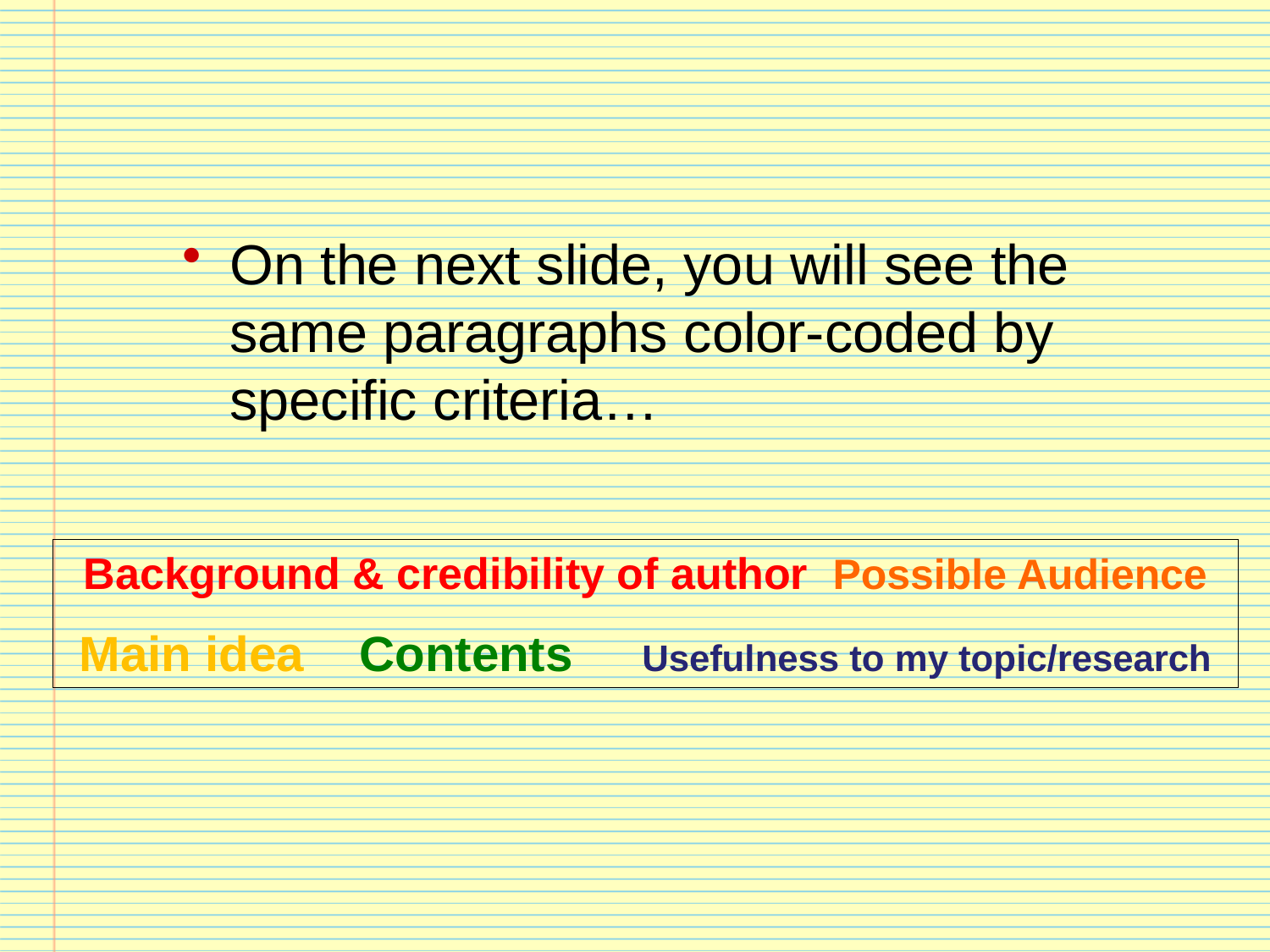

On the next slide, you will see the same paragraphs color-coded by specific criteria…
Background & credibility of author  Possible Audience

Main idea    Contents     Usefulness to my topic/research